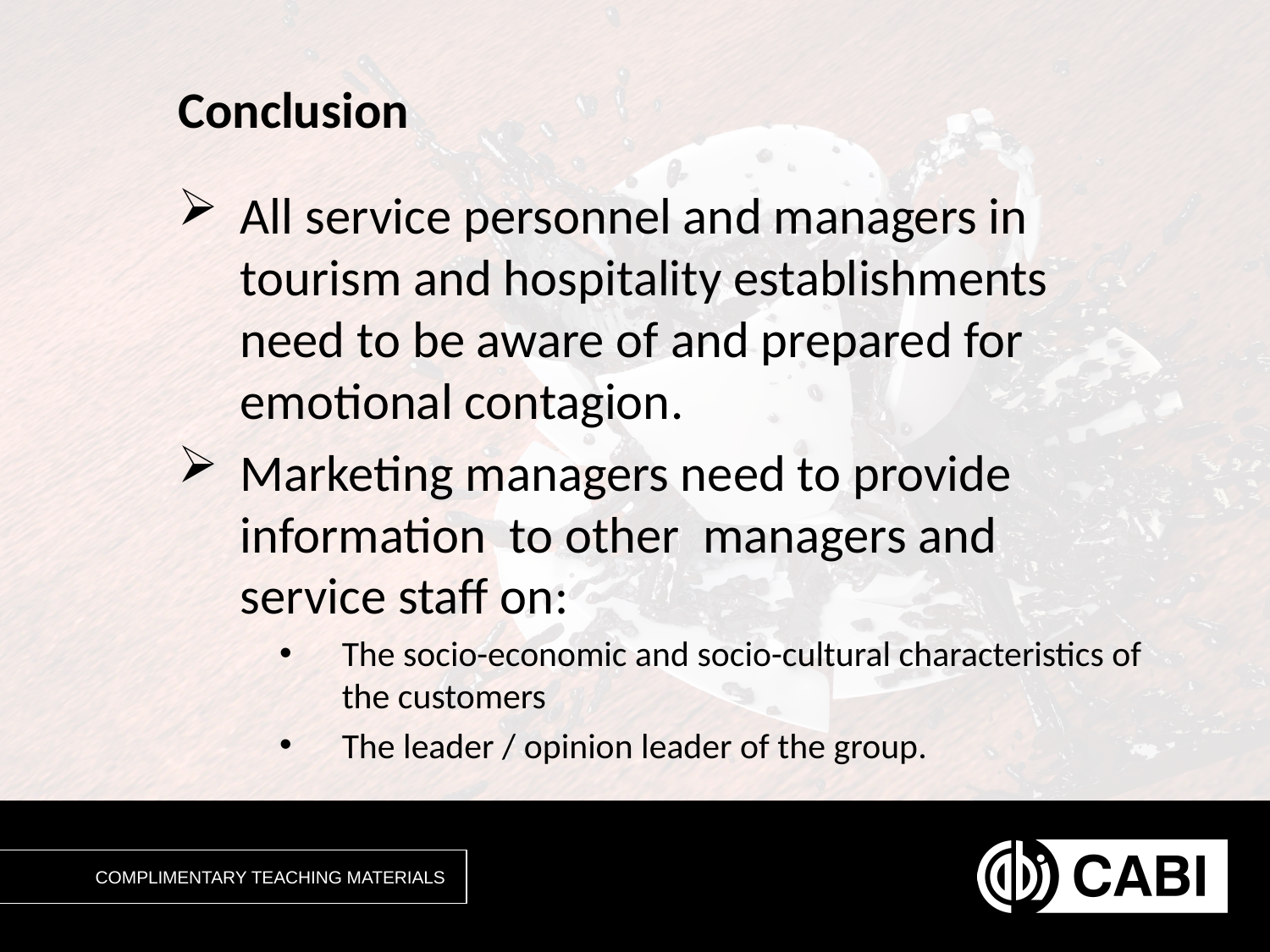

# Conclusion
All service personnel and managers in tourism and hospitality establishments need to be aware of and prepared for emotional contagion.
Marketing managers need to provide information  to other  managers and service staff on:
The socio-economic and socio-cultural characteristics of the customers
The leader / opinion leader of the group.